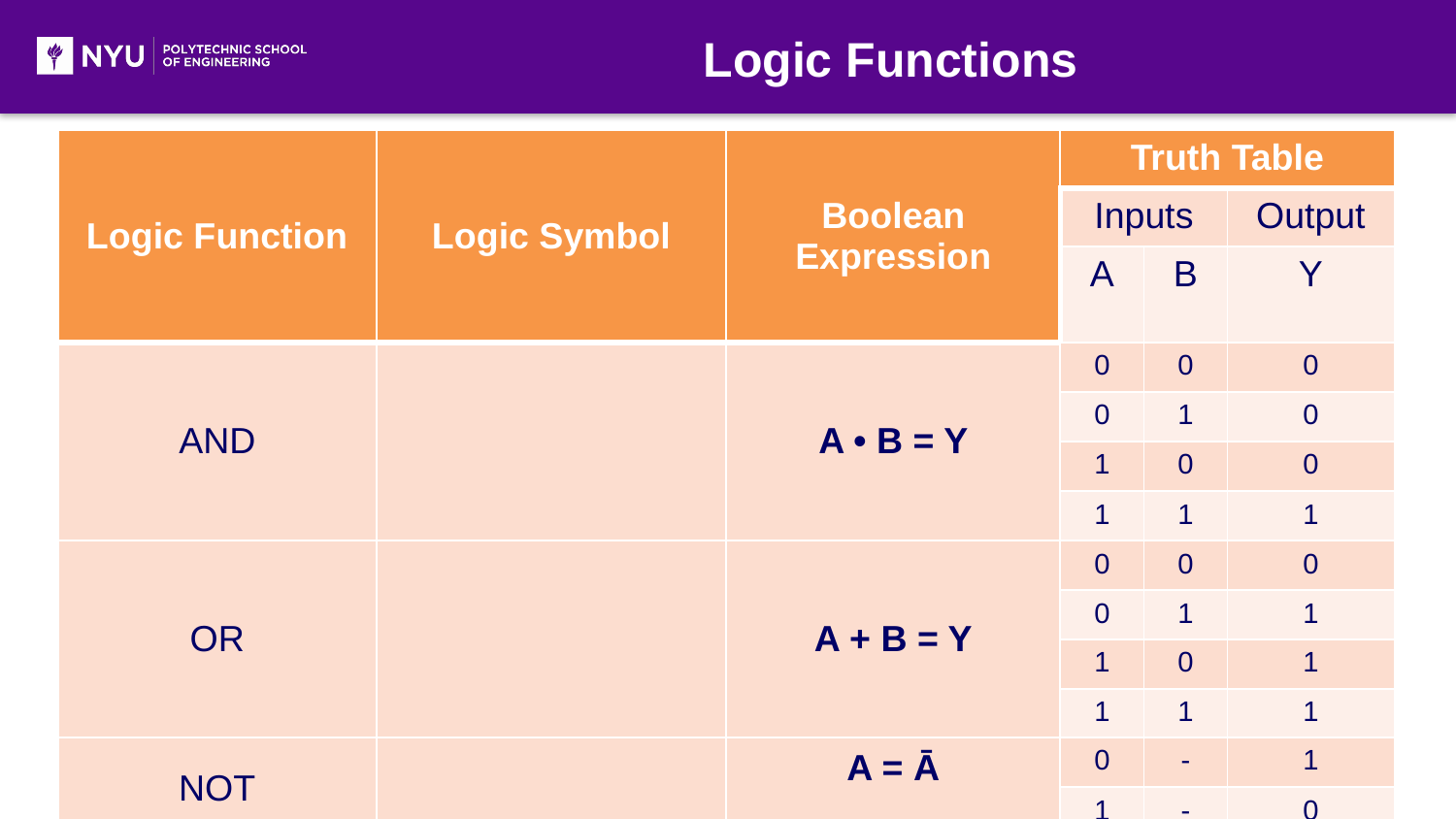

Logic Functions
| Logic Function | Logic Symbol | Boolean Expression | Truth Table |  |  |
| --- | --- | --- | --- | --- | --- |
|  |  |  | Inputs |  | Output |
|  |  |  | A | B | Y |
| AND |  | A • B = Y | 0 | 0 | 0 |
|  |  |  | 0 | 1 | 0 |
|  |  |  | 1 | 0 | 0 |
|  |  |  | 1 | 1 | 1 |
| OR |  | A + B = Y | 0 | 0 | 0 |
|  |  |  | 0 | 1 | 1 |
|  |  |  | 1 | 0 | 1 |
|  |  |  | 1 | 1 | 1 |
| NOT |  | A = Ā | 0 | - | 1 |
|  |  |  | 1 | - | 0 |